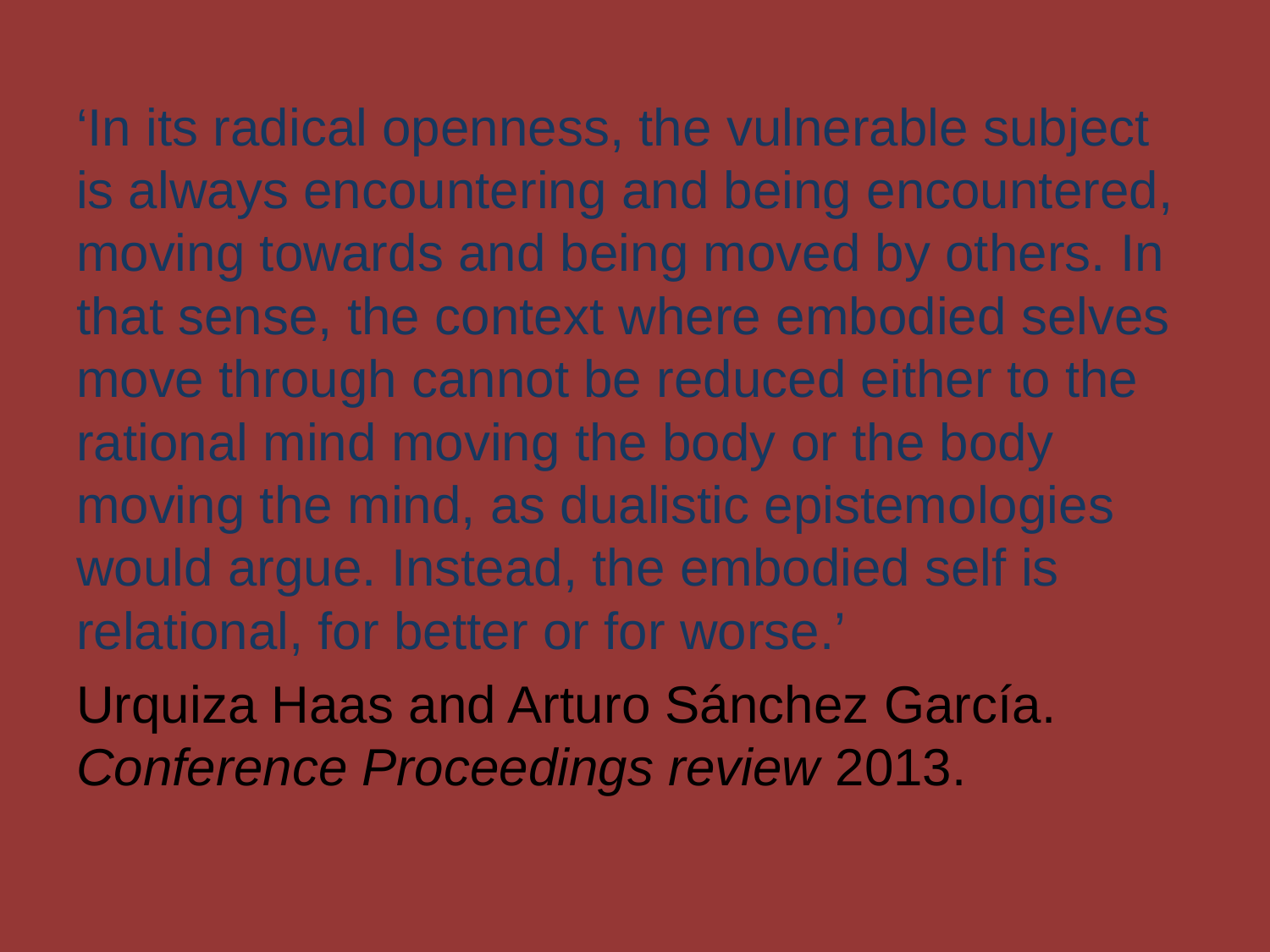

#
‘In its radical openness, the vulnerable subject is always encountering and being encountered, moving towards and being moved by others. In that sense, the context where embodied selves move through cannot be reduced either to the rational mind moving the body or the body moving the mind, as dualistic epistemologies would argue. Instead, the embodied self is relational, for better or for worse.’
Urquiza Haas and Arturo Sánchez García. Conference Proceedings review 2013.